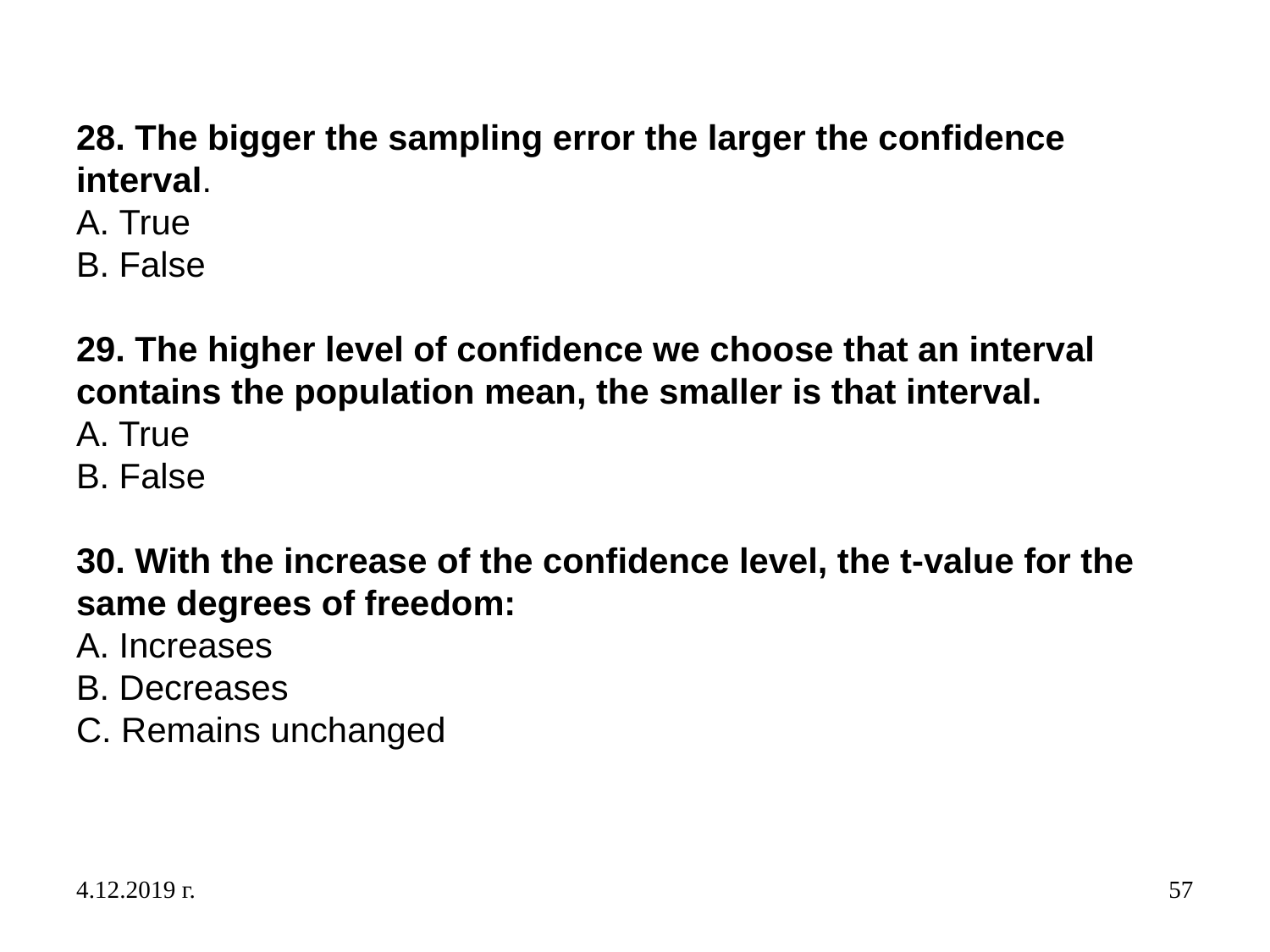

# 28. The bigger the sampling error the larger the confidence interval. A. True B. False   29. The higher level of confidence we choose that an interval contains the population mean, the smaller is that interval. A. True B. False   30. With the increase of the confidence level, the t-value for the same degrees of freedom: A. Increases B. Decreases C. Remains unchanged
4.12.2019 г.
57